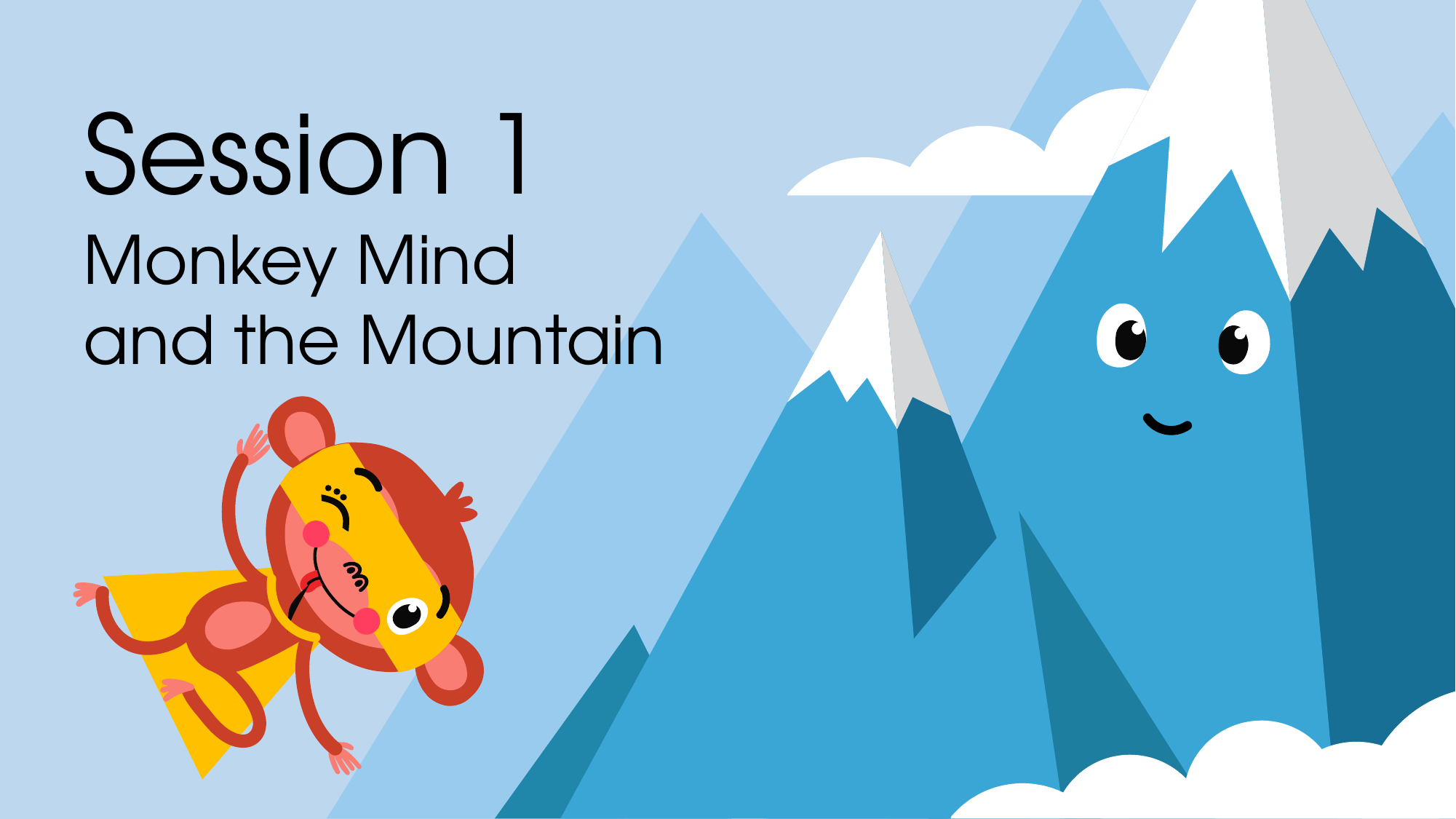

Session 1

Monkey Mind
and the Mountain